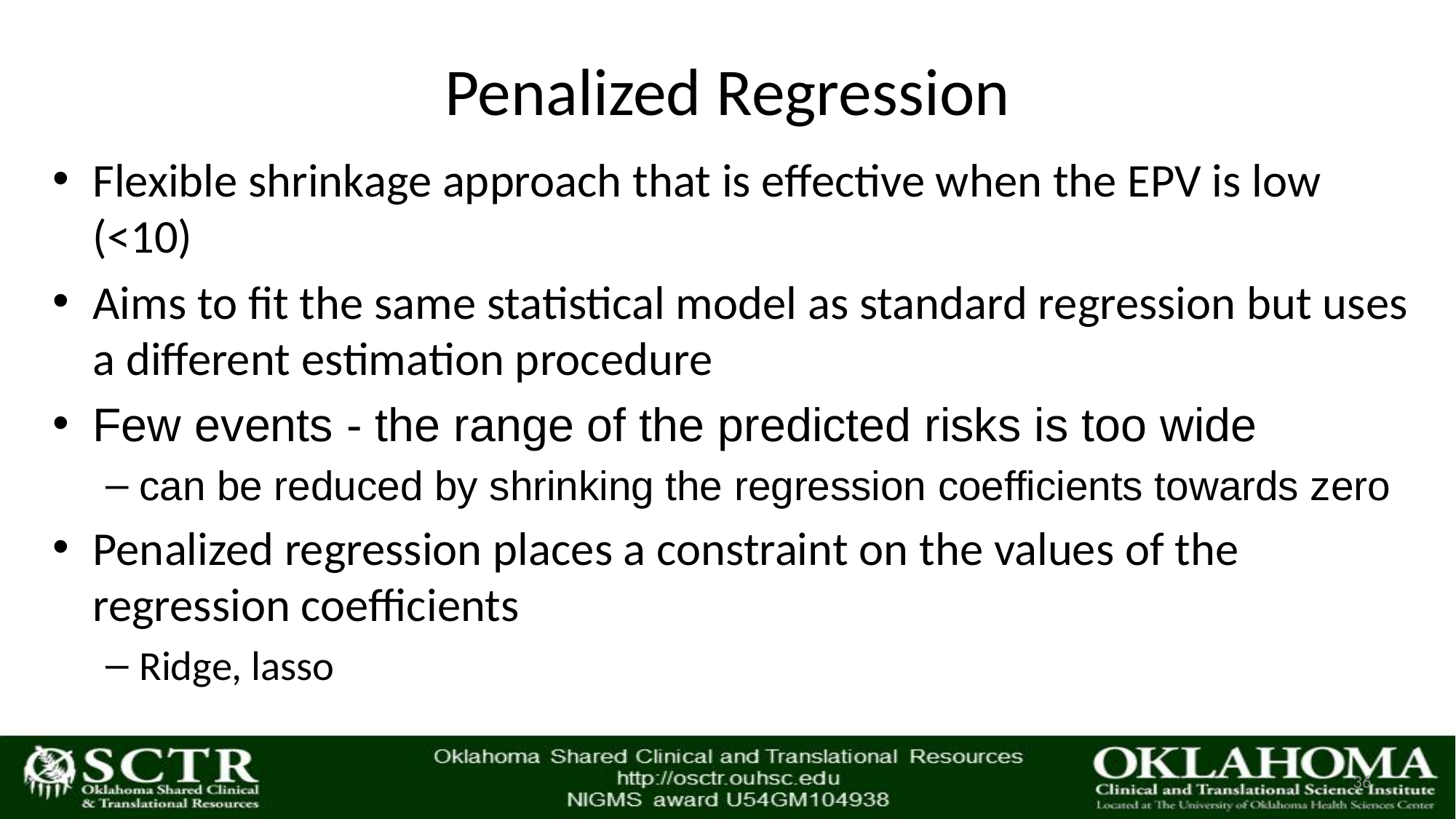

# Penalized Regression
Flexible shrinkage approach that is effective when the EPV is low (<10)
Aims to fit the same statistical model as standard regression but uses a different estimation procedure
Few events - the range of the predicted risks is too wide
can be reduced by shrinking the regression coefficients towards zero
Penalized regression places a constraint on the values of the regression coefficients
Ridge, lasso

36